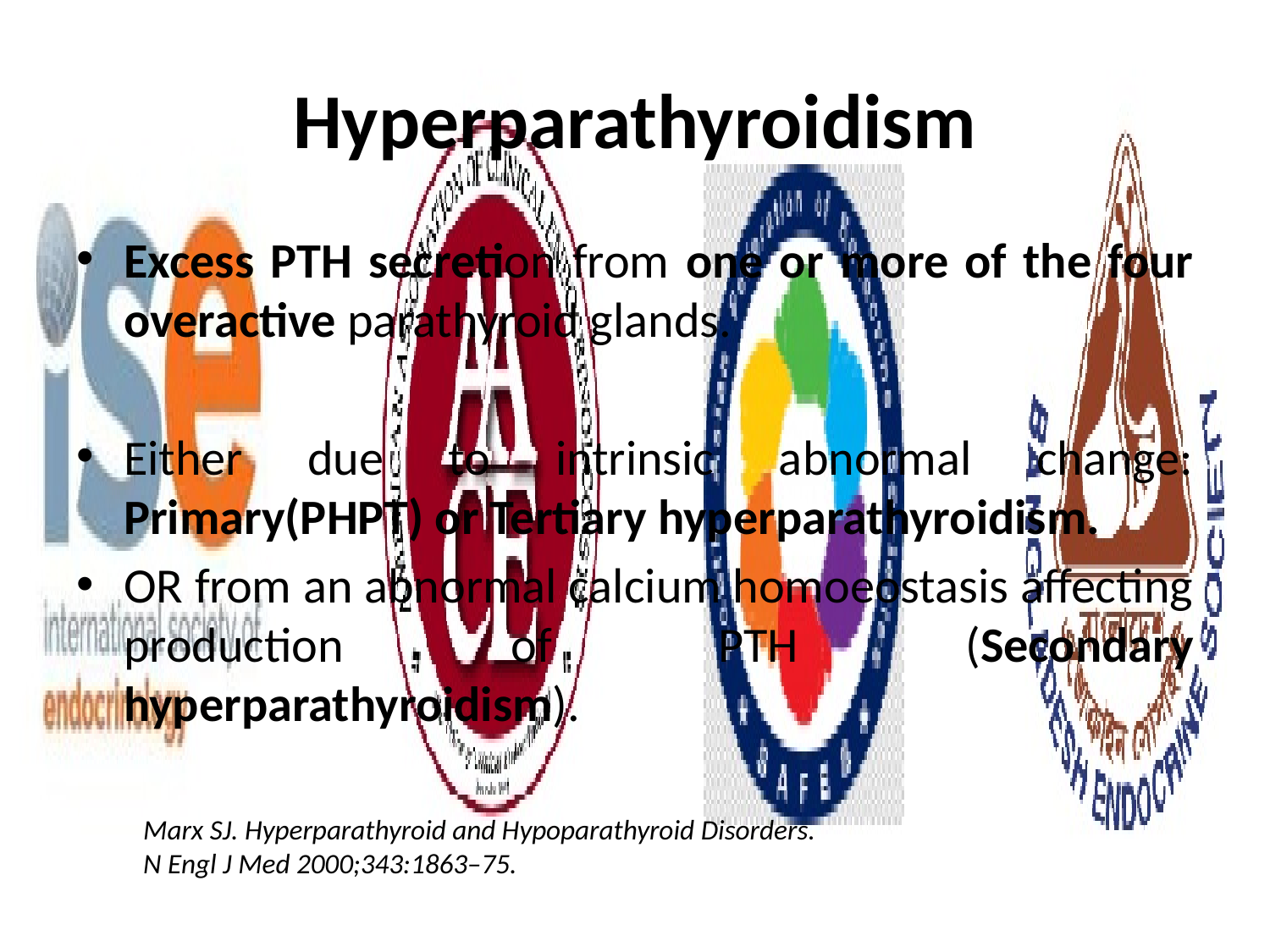

# Hyperparathyroidism
Excess PTH secretion from one or more of the four overactive parathyroid glands.

Either due to intrinsic abnormal change: Primary(PHPT) or Tertiary hyperparathyroidism.
OR from an abnormal calcium homoeostasis affecting production of PTH (Secondary hyperparathyroidism).
Marx SJ. Hyperparathyroid and Hypoparathyroid Disorders.
N Engl J Med 2000;343:1863–75.